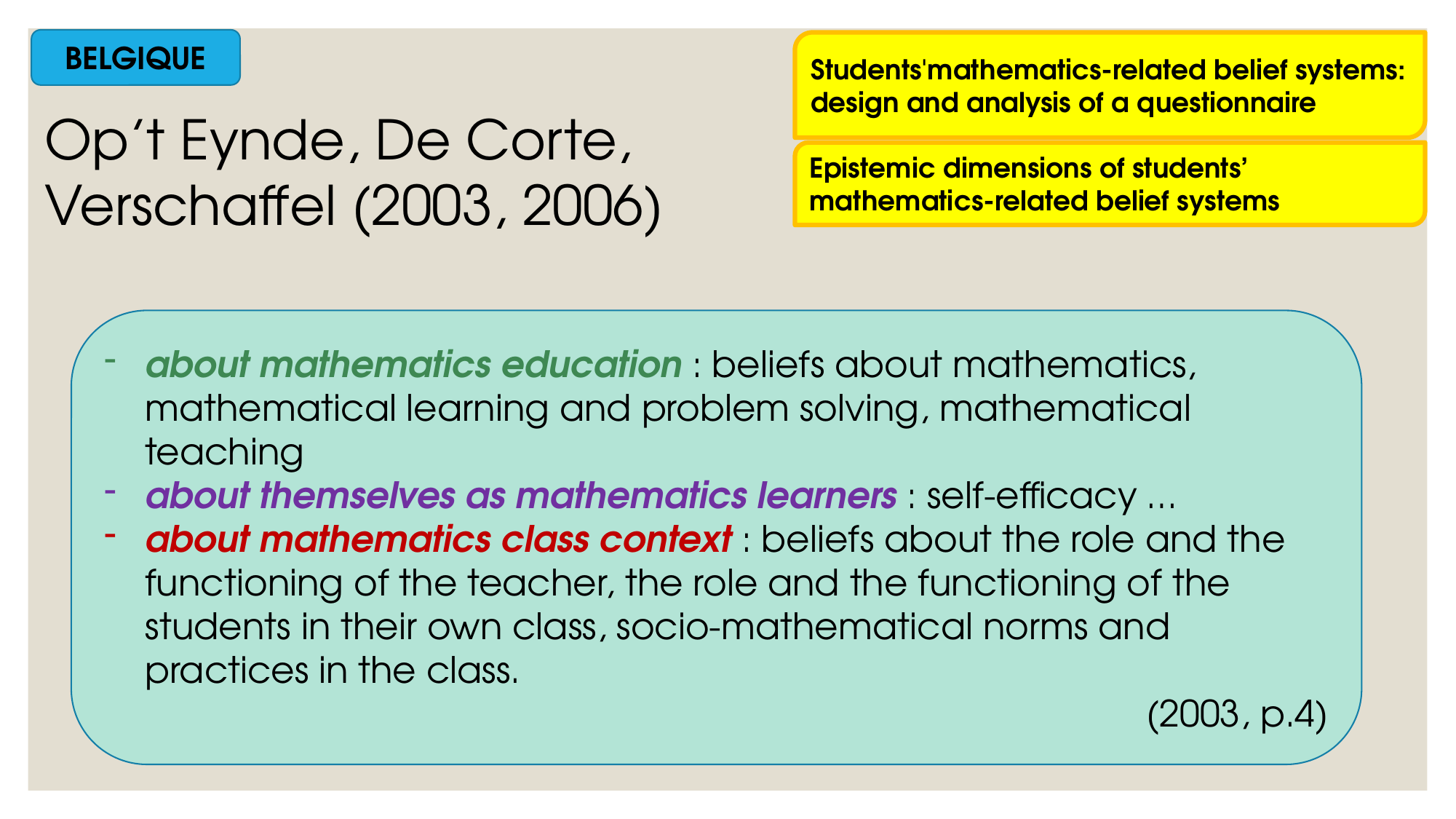

BELGIQUE
Students'mathematics-related belief systems: design and analysis of a questionnaire
Op’t Eynde, De Corte,
Verschaffel (2003, 2006)
Epistemic dimensions of students’ mathematics-related belief systems
about mathematics education : beliefs about mathematics, mathematical learning and problem solving, mathematical teaching
about themselves as mathematics learners : self-efficacy …
about mathematics class context : beliefs about the role and the functioning of the teacher, the role and the functioning of the students in their own class, socio-mathematical norms and practices in the class.
(2003, p.4)